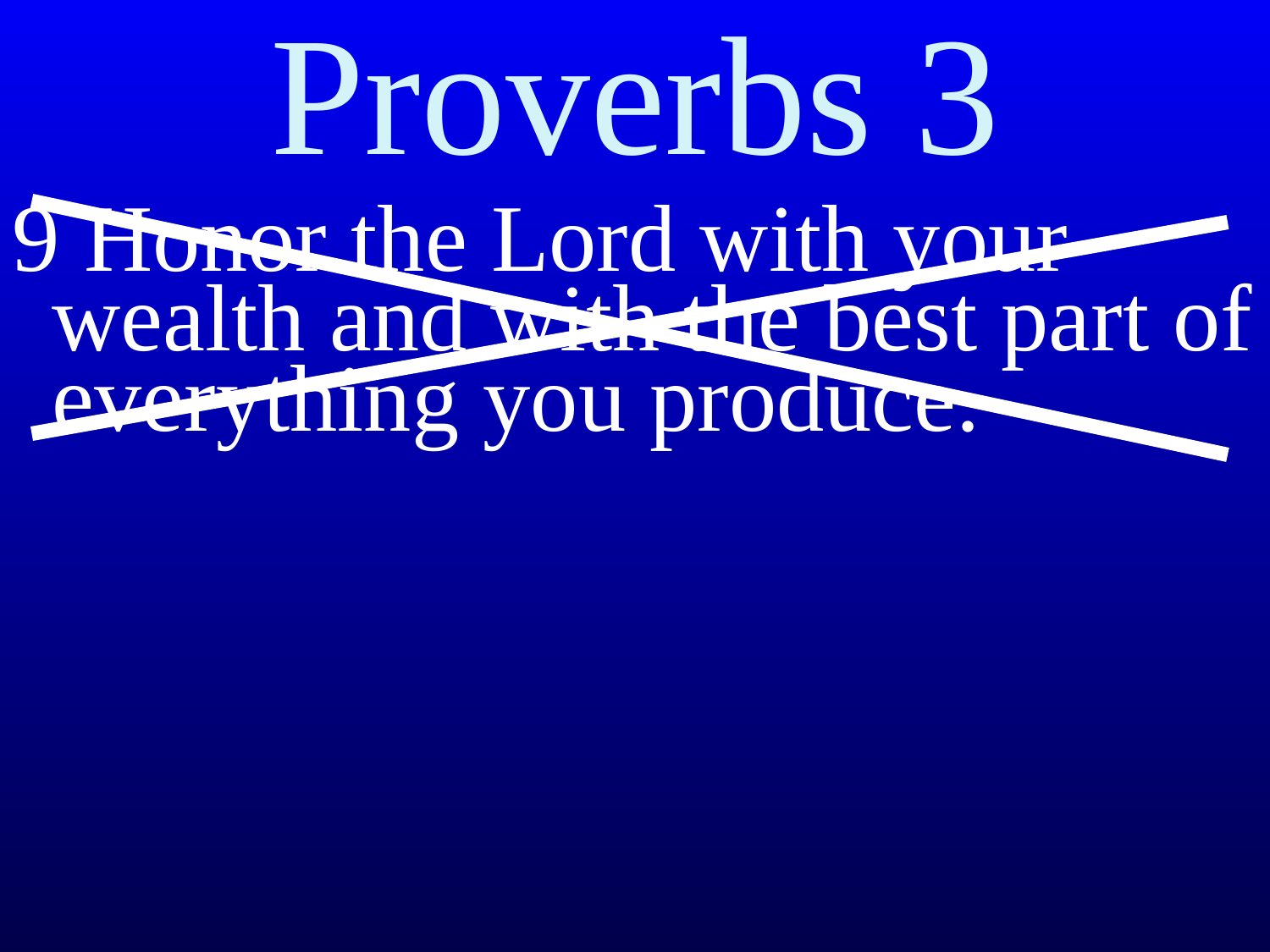

Proverbs 3
9 Honor the Lord with your wealth and with the best part of everything you produce.